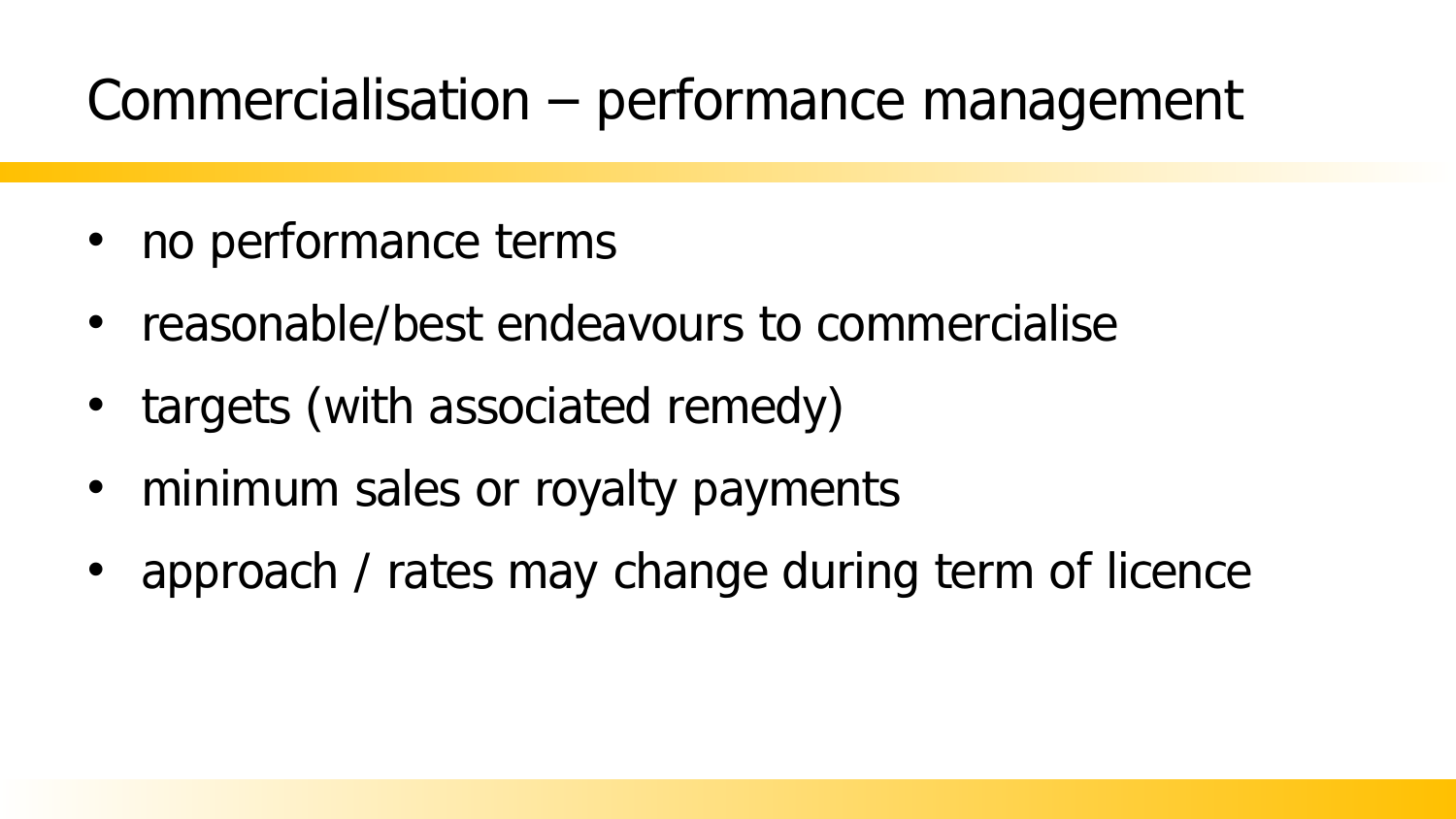

# Commercialisation – performance management
no performance terms
reasonable/best endeavours to commercialise
targets (with associated remedy)
minimum sales or royalty payments
approach / rates may change during term of licence